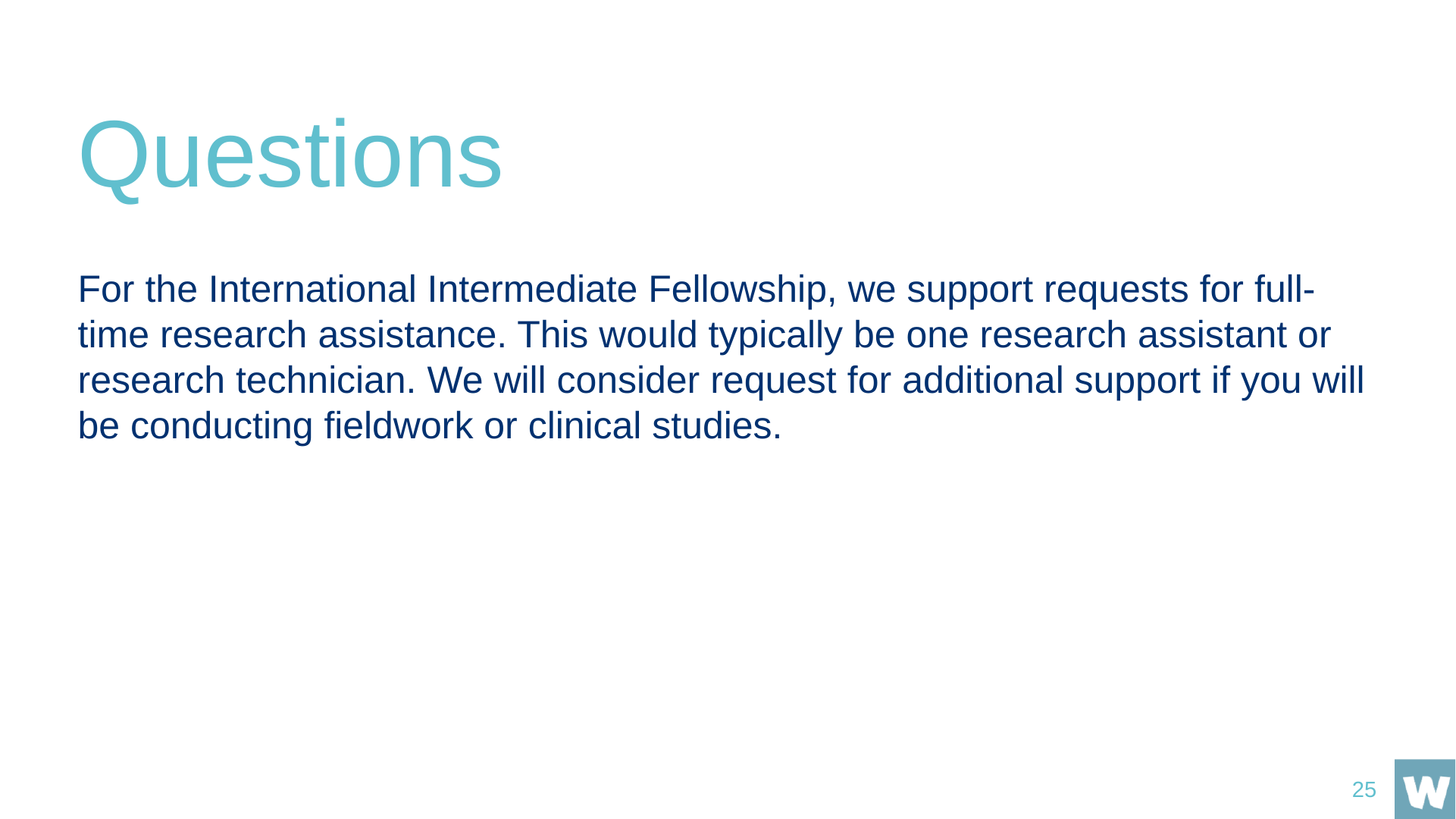

# Questions
For the International Intermediate Fellowship, we support requests for full-time research assistance. This would typically be one research assistant or research technician. We will consider request for additional support if you will be conducting fieldwork or clinical studies.

25